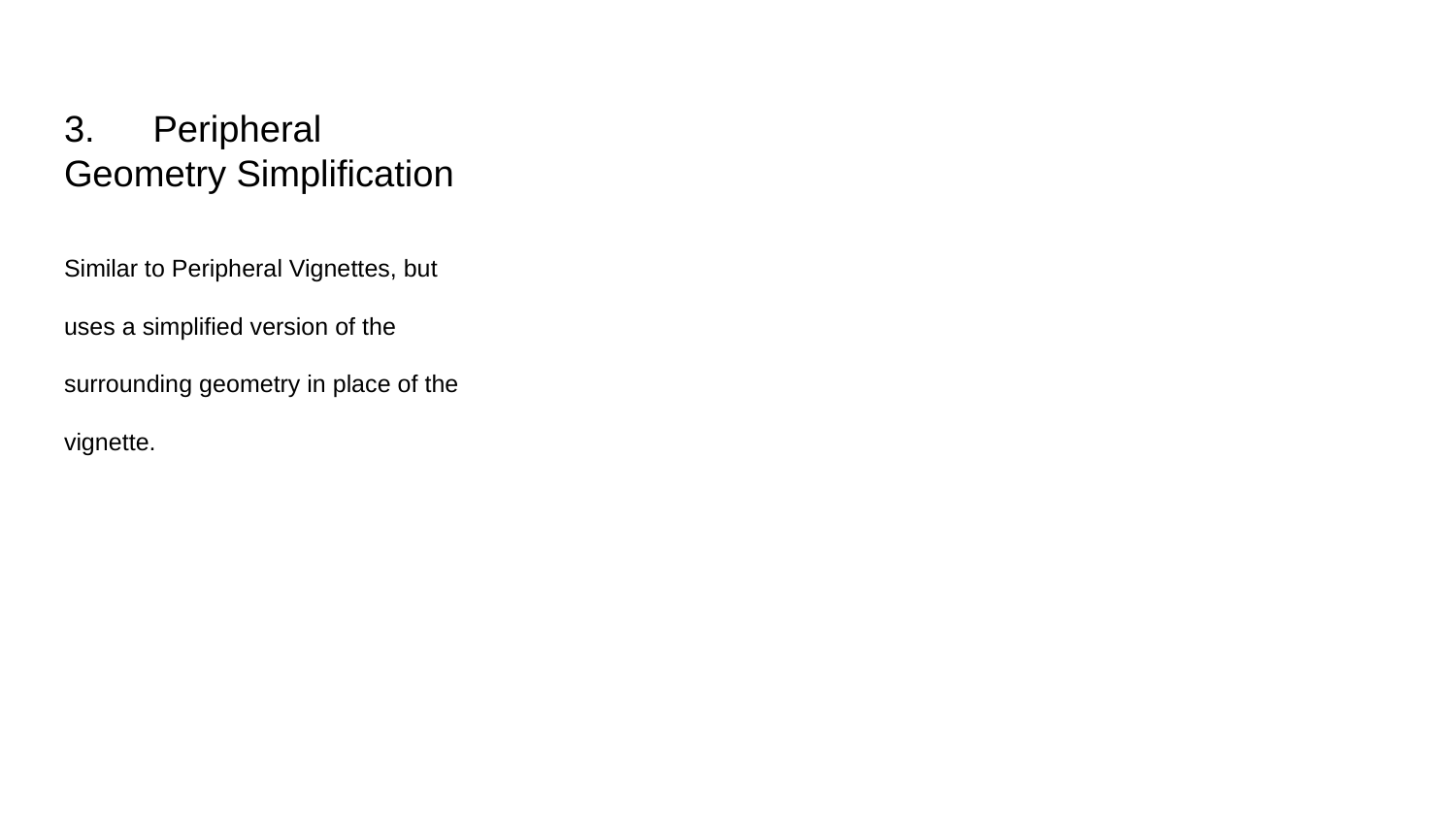

# 3.	Peripheral Geometry Simplification
Similar to Peripheral Vignettes, but uses a simplified version of the surrounding geometry in place of the vignette.